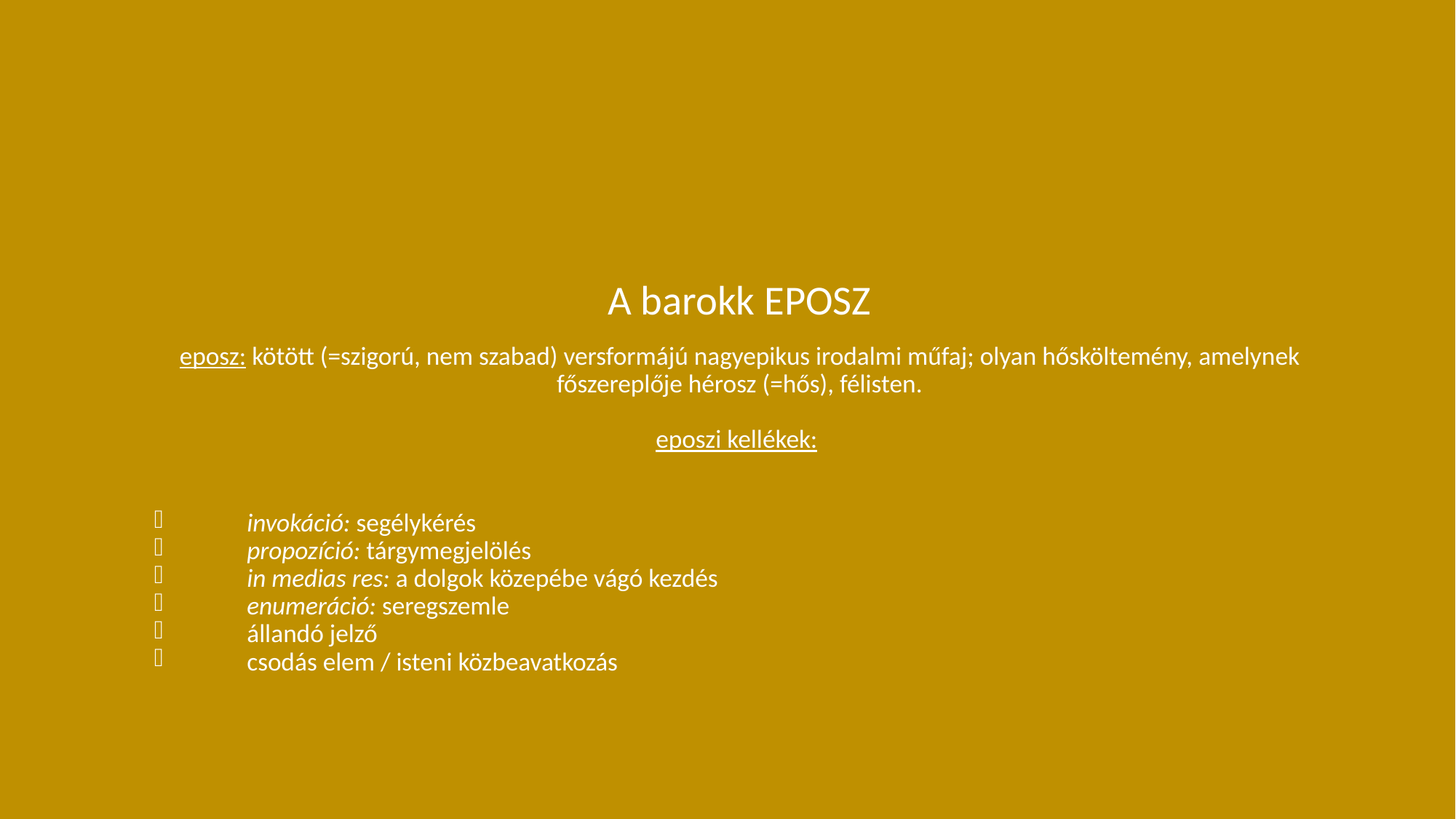

A barokk EPOSZ
eposz: kötött (=szigorú, nem szabad) versformájú nagyepikus irodalmi műfaj; olyan hősköltemény, amelynek főszereplője hérosz (=hős), félisten.

eposzi kellékek:

invokáció: segélykérés
propozíció: tárgymegjelölés
in medias res: a dolgok közepébe vágó kezdés
enumeráció: seregszemle
állandó jelző
csodás elem / isteni közbeavatkozás